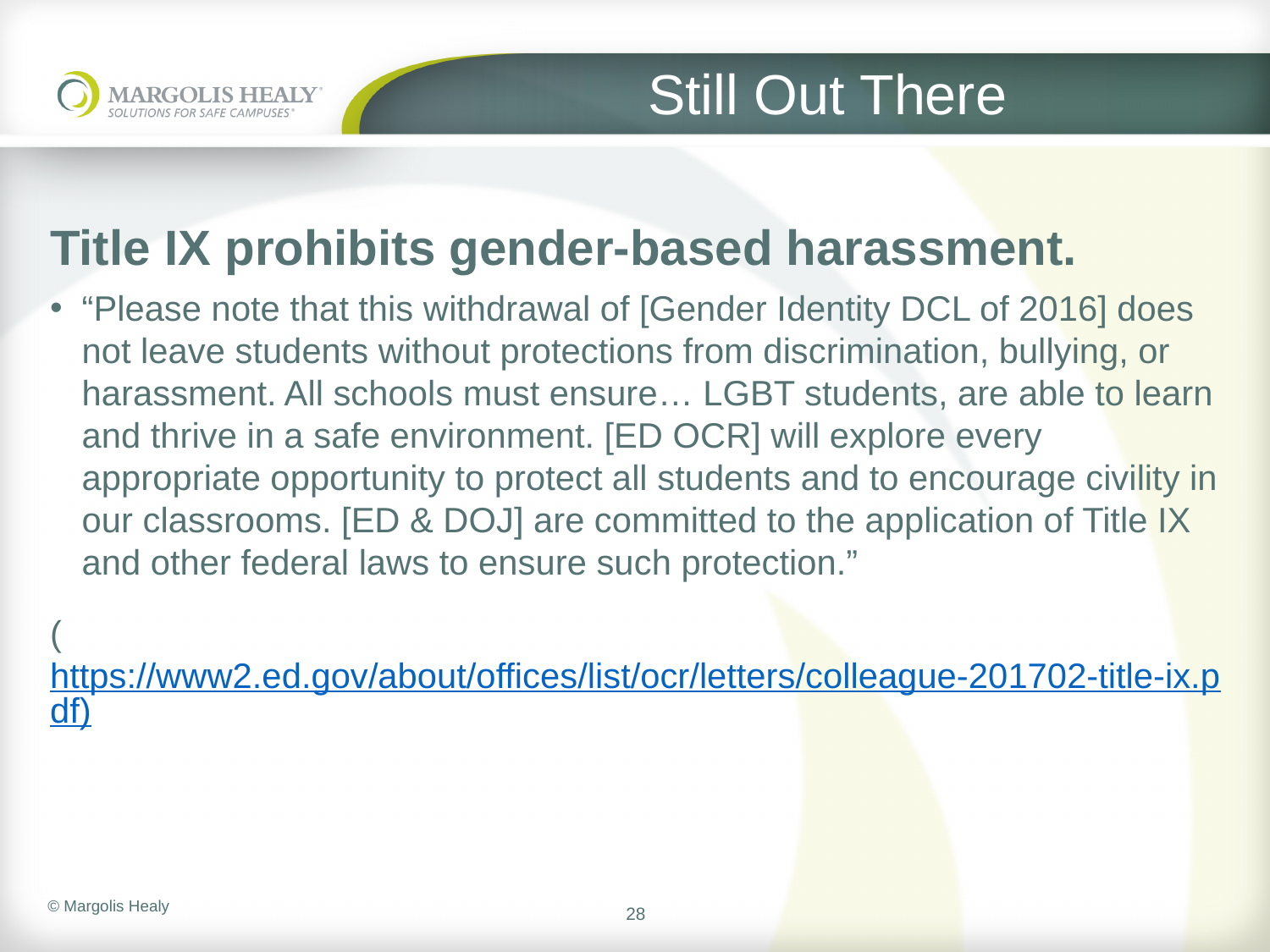

# Still Out There
Title IX prohibits gender-based harassment.
“Please note that this withdrawal of [Gender Identity DCL of 2016] does not leave students without protections from discrimination, bullying, or harassment. All schools must ensure… LGBT students, are able to learn and thrive in a safe environment. [ED OCR] will explore every appropriate opportunity to protect all students and to encourage civility in our classrooms. [ED & DOJ] are committed to the application of Title IX and other federal laws to ensure such protection.”
(https://www2.ed.gov/about/offices/list/ocr/letters/colleague-201702-title-ix.pdf)
28